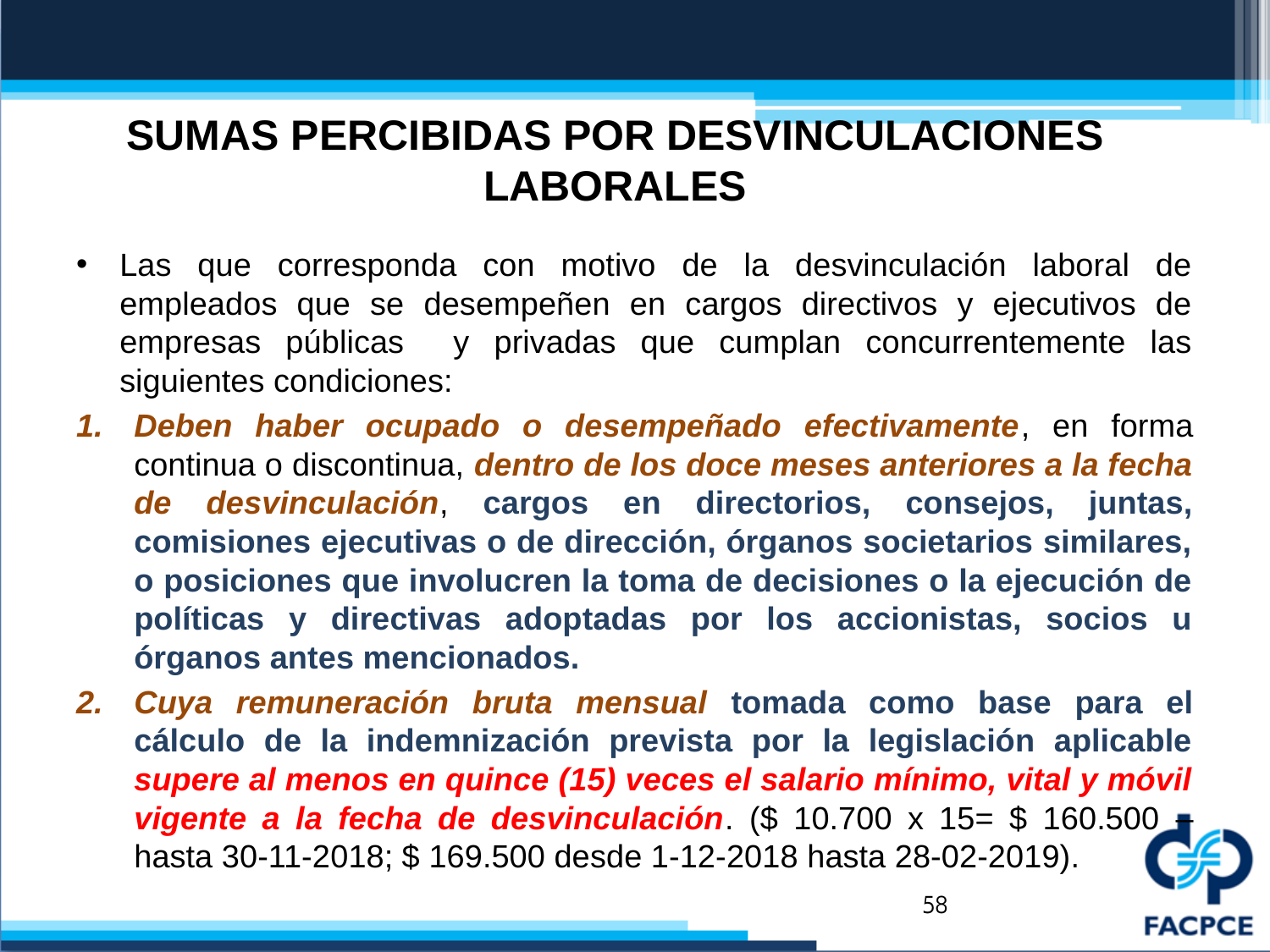

# SUMAS PERCIBIDAS POR DESVINCULACIONES LABORALES
Las que corresponda con motivo de la desvinculación laboral de empleados que se desempeñen en cargos directivos y ejecutivos de empresas públicas  y privadas que cumplan concurrentemente las siguientes condiciones:
Deben haber ocupado o desempeñado efectivamente, en forma continua o discontinua, dentro de los doce meses anteriores a la fecha de desvinculación, cargos en directorios, consejos, juntas, comisiones ejecutivas o de dirección, órganos societarios similares, o posiciones que involucren la toma de decisiones o la ejecución de políticas y directivas adoptadas por los accionistas, socios u órganos antes mencionados.
Cuya remuneración bruta mensual tomada como base para el cálculo de la indemnización prevista por la legislación aplicable supere al menos en quince (15) veces el salario mínimo, vital y móvil vigente a la fecha de desvinculación. ($ 10.700 x 15= $ 160.500 – hasta 30-11-2018; $ 169.500 desde 1-12-2018 hasta 28-02-2019).

58